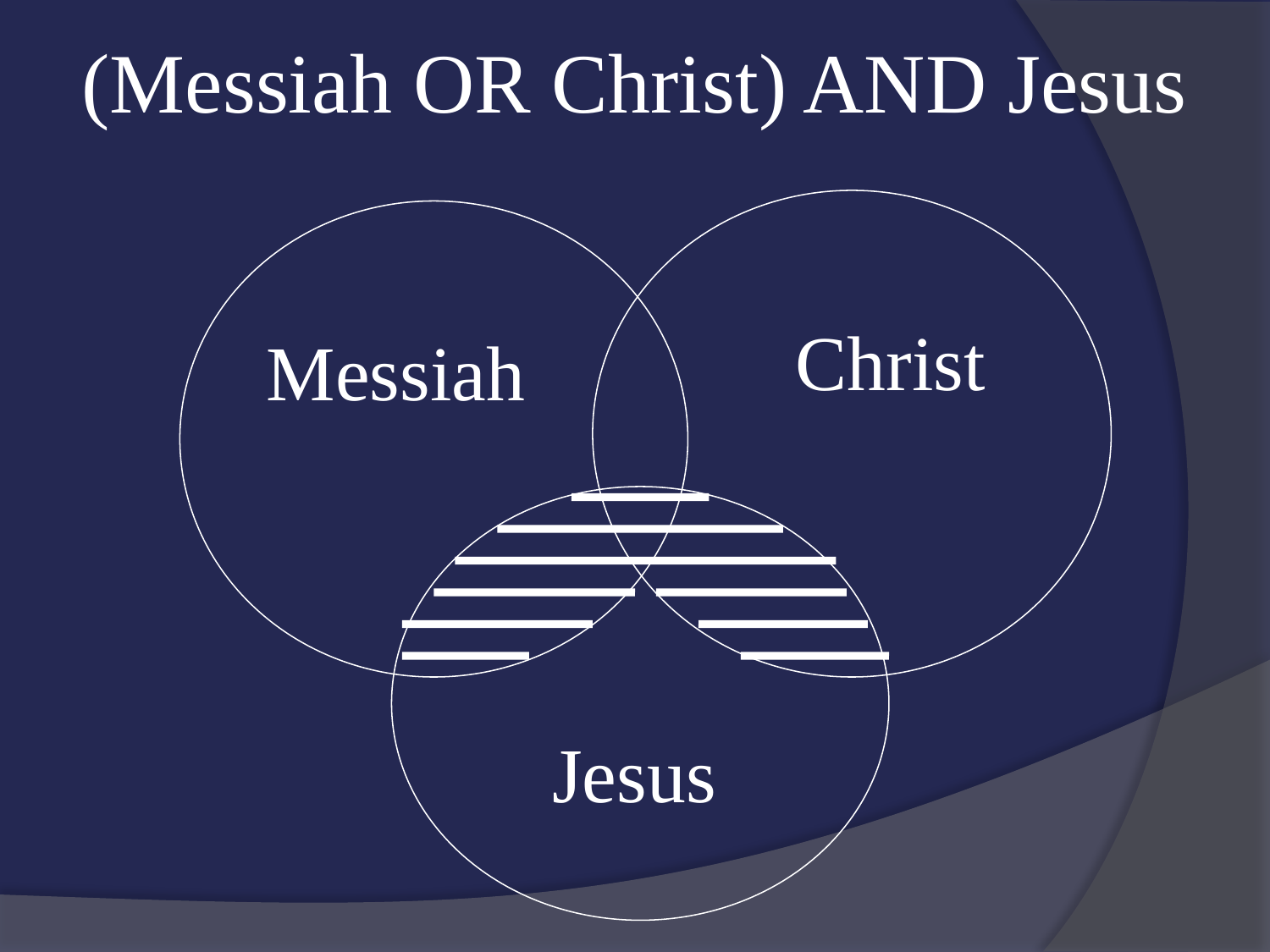

(Messiah OR Christ) AND Jesus

Christ

Messiah

Jesus